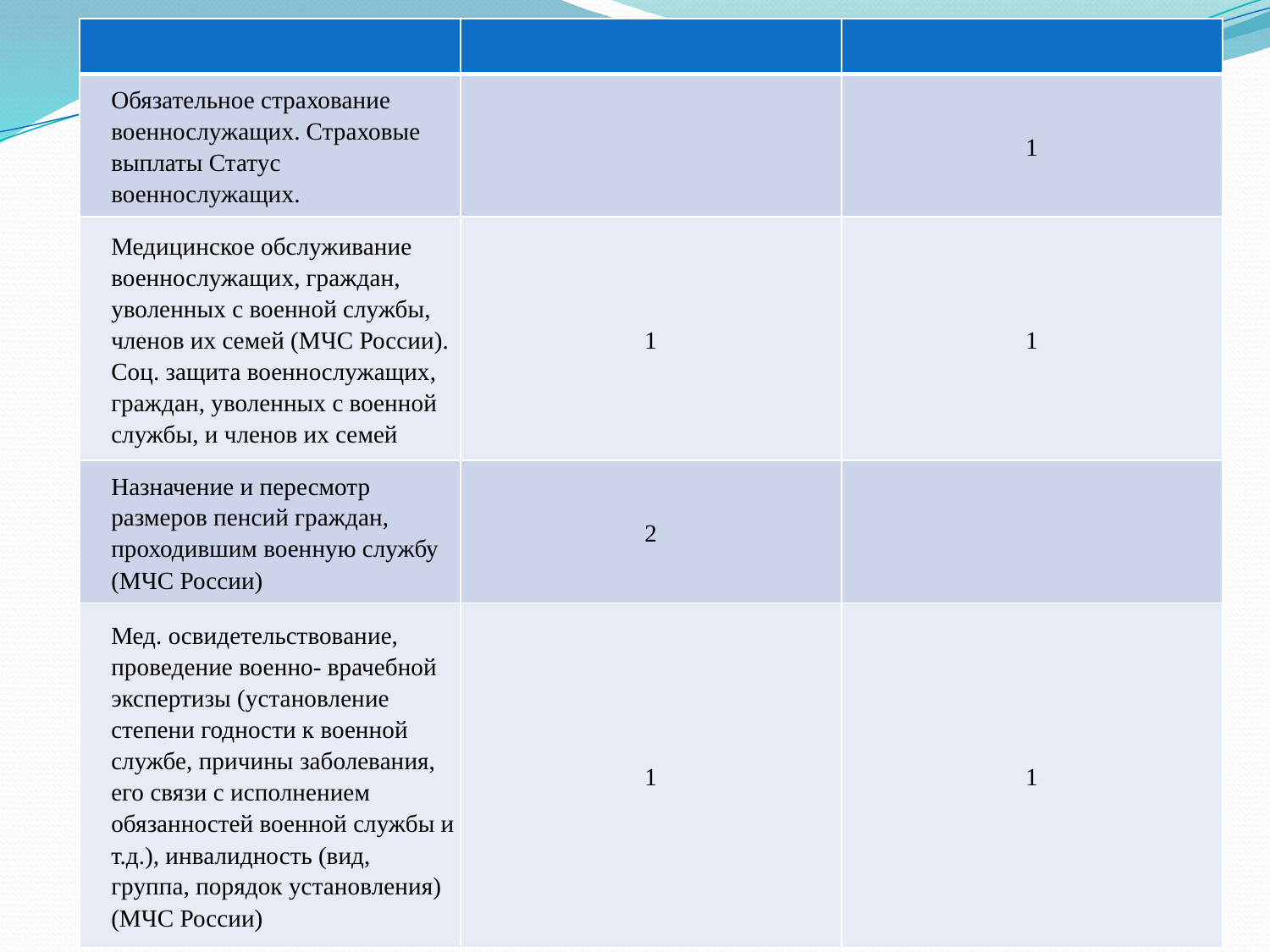

|  |  |  |
| --- | --- | --- |
| Обязательное страхование военнослужащих. Страховые выплаты Статус военнослужащих. |  | 1 |
| Медицинское обслуживание военнослужащих, граждан, уволенных с военной службы, членов их семей (МЧС России). Соц. защита военнослужащих, граждан, уволенных с военной службы, и членов их семей | 1 | 1 |
| Назначение и пересмотр размеров пенсий граждан, проходившим военную службу (МЧС России) | 2 |  |
| Мед. освидетельствование, проведение военно- врачебной экспертизы (установление степени годности к военной службе, причины заболевания, его связи с исполнением обязанностей военной службы и т.д.), инвалидность (вид, группа, порядок установления) (МЧС России) | 1 | 1 |